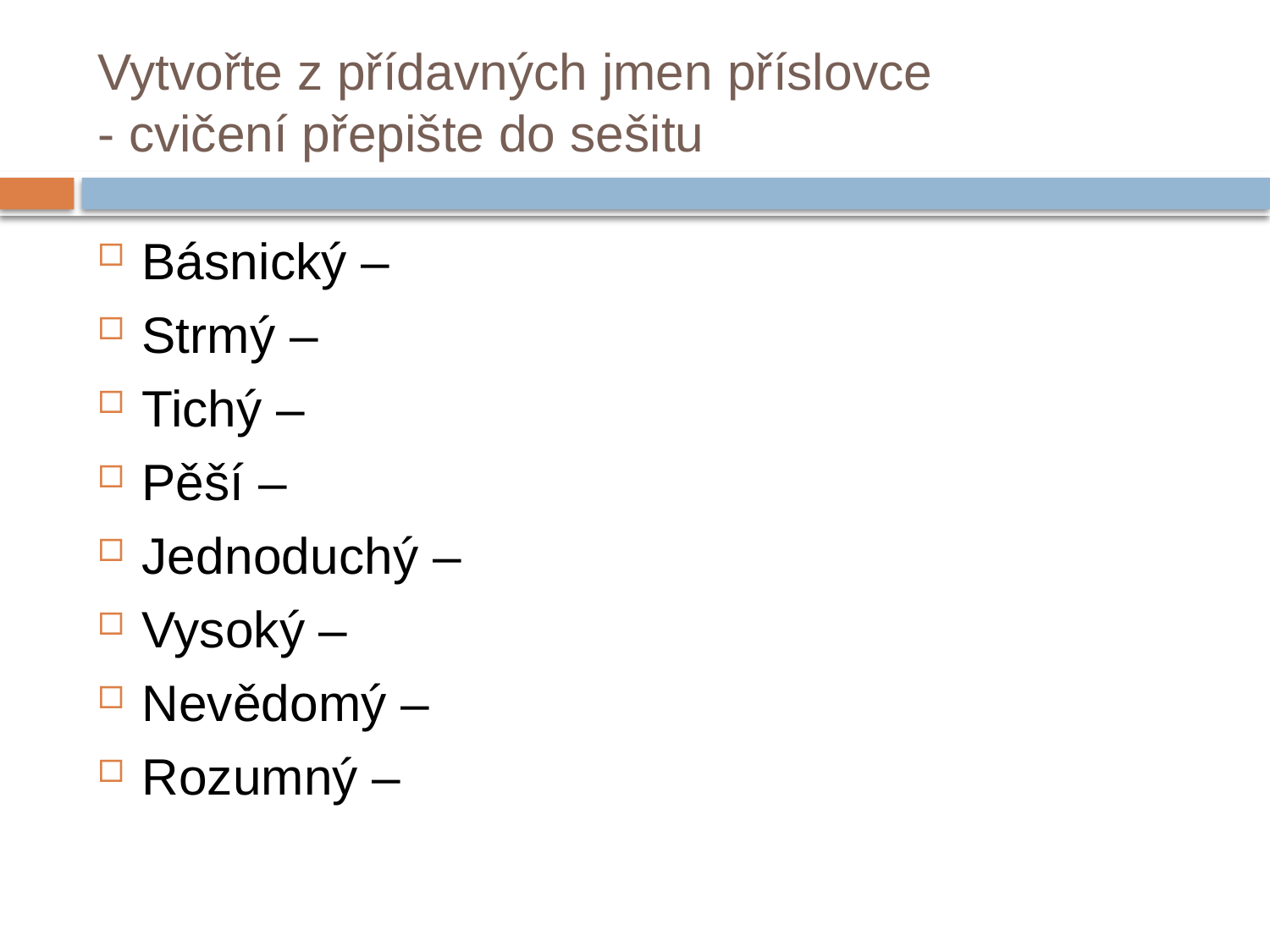

# Vytvořte z přídavných jmen příslovce - cvičení přepište do sešitu
Básnický –
Strmý –
Tichý –
Pěší –
Jednoduchý –
Vysoký –
Nevědomý –
Rozumný –